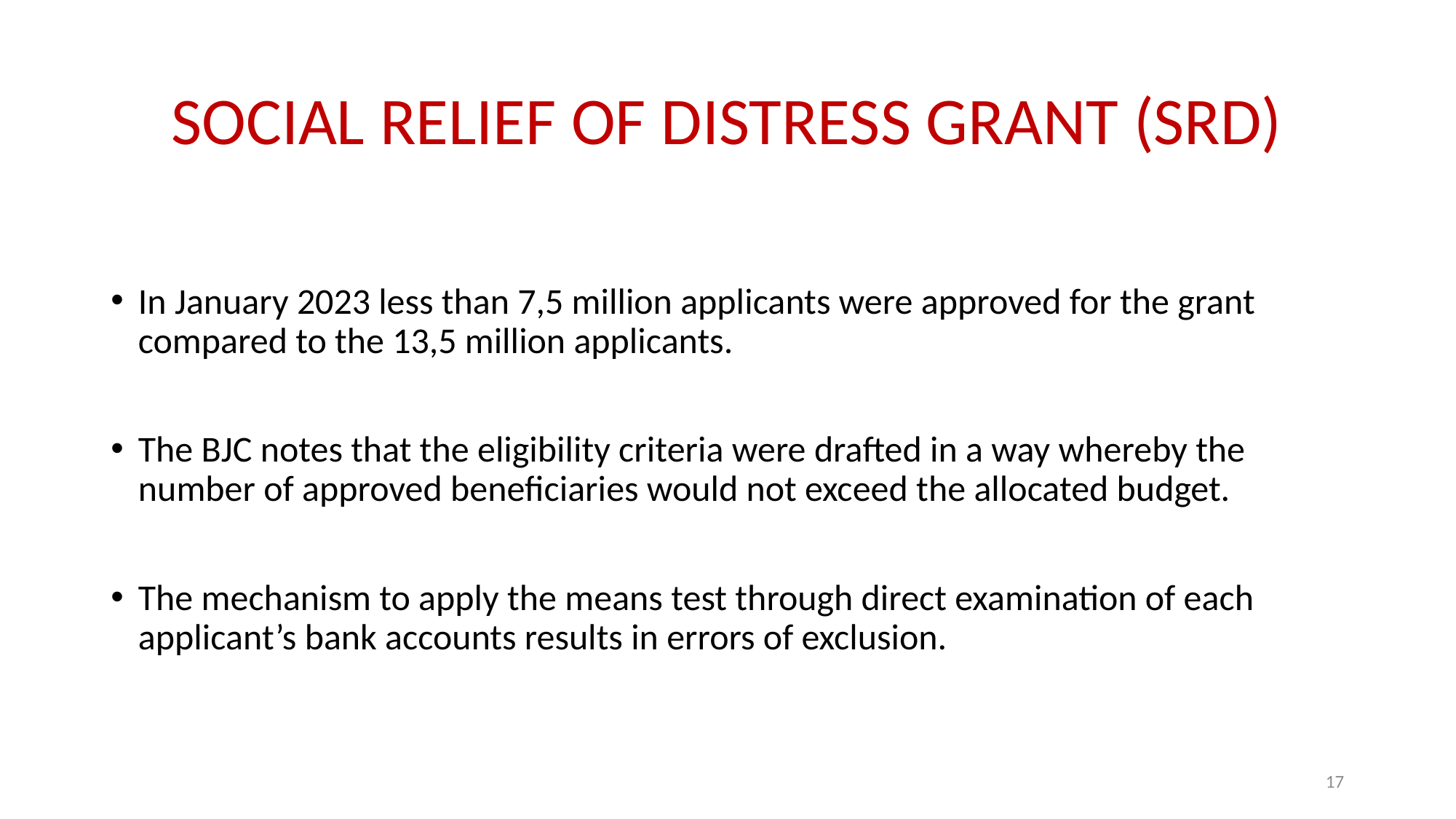

# SOCIAL RELIEF OF DISTRESS GRANT (SRD)

In January 2023 less than 7,5 million applicants were approved for the grant compared to the 13,5 million applicants.

The BJC notes that the eligibility criteria were drafted in a way whereby the number of approved beneficiaries would not exceed the allocated budget.

The mechanism to apply the means test through direct examination of each applicant’s bank accounts results in errors of exclusion.

17